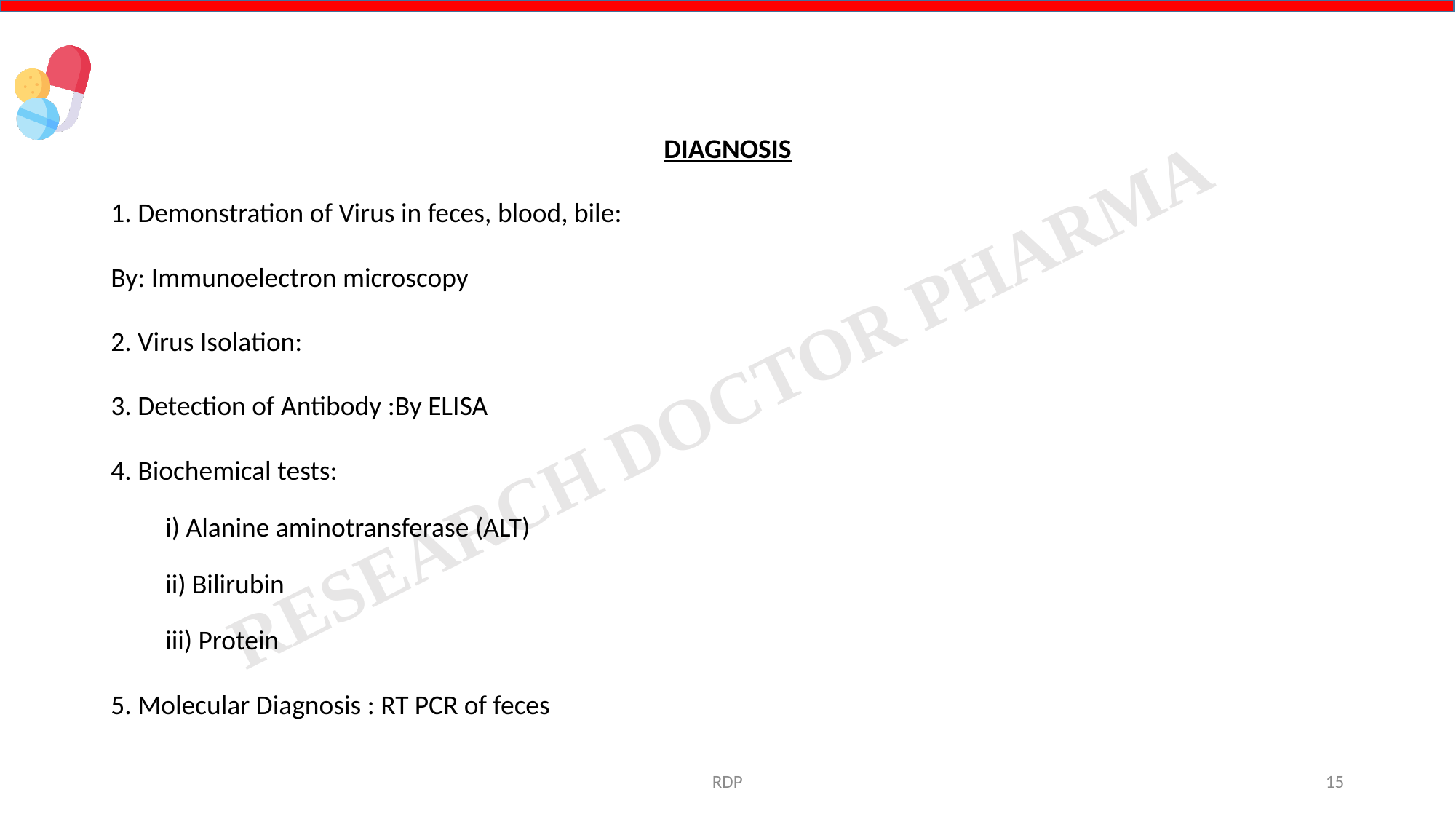

DIAGNOSIS
1. Demonstration of Virus in feces, blood, bile:
By: Immunoelectron microscopy
2. Virus Isolation:
3. Detection of Antibody :By ELISA
4. Biochemical tests:
i) Alanine aminotransferase (ALT)
ii) Bilirubin
iii) Protein
5. Molecular Diagnosis : RT PCR of feces
RDP
15